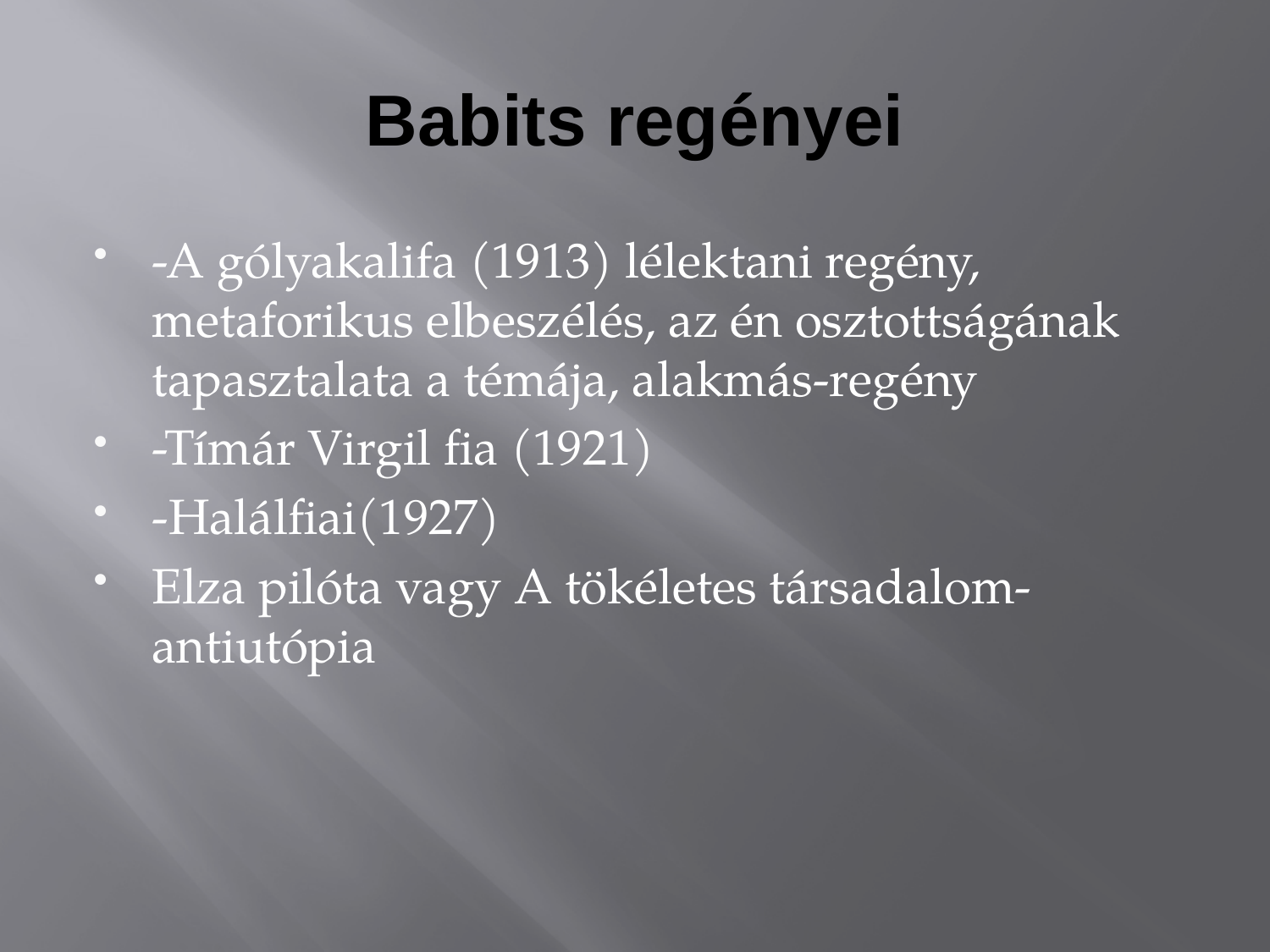

# Babits regényei
-A gólyakalifa (1913) lélektani regény, metaforikus elbeszélés, az én osztottságának tapasztalata a témája, alakmás-regény
-Tímár Virgil fia (1921)
-Halálfiai(1927)
Elza pilóta vagy A tökéletes társadalom-antiutópia